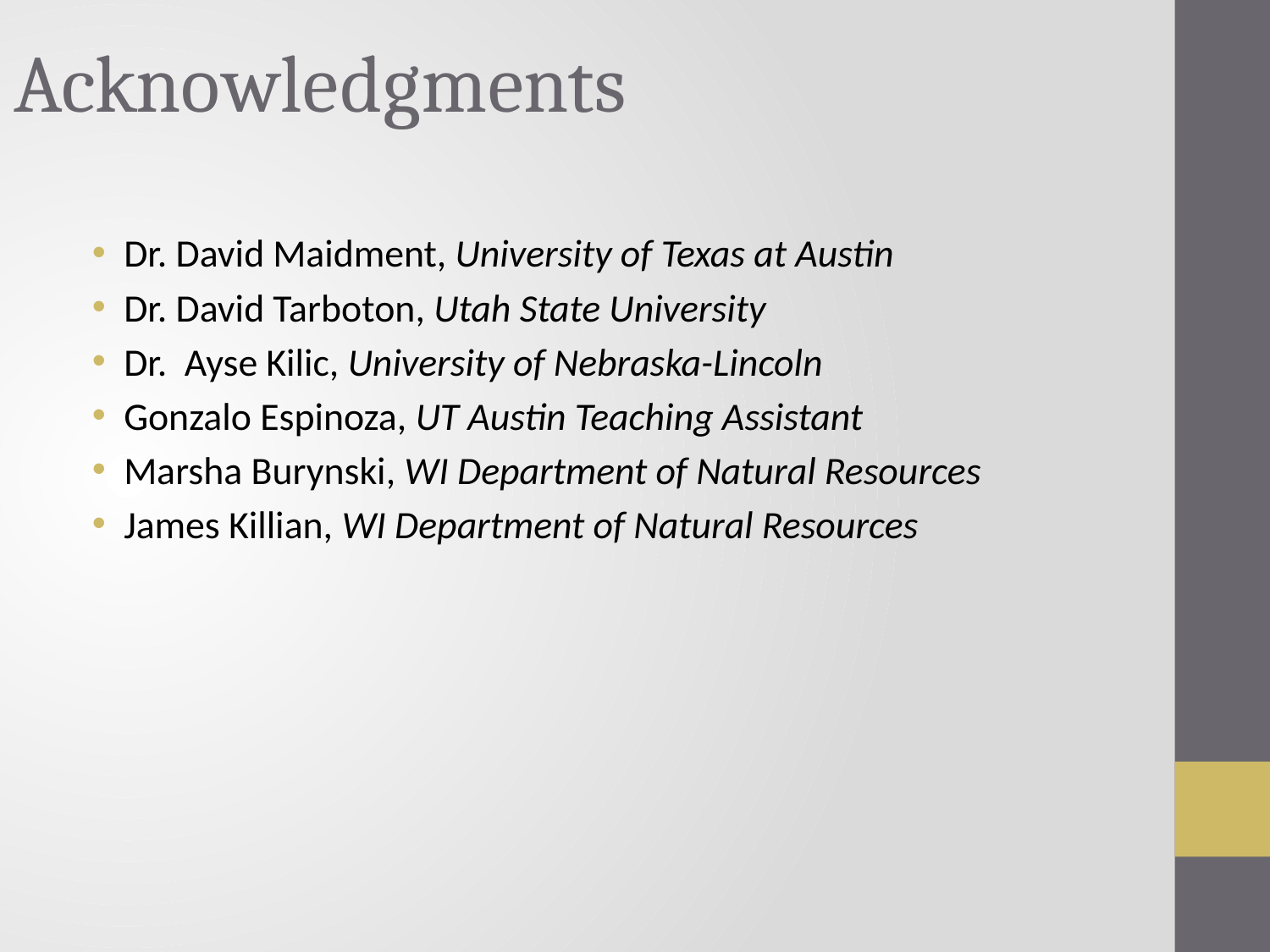

# Acknowledgments
Dr. David Maidment, University of Texas at Austin
Dr. David Tarboton, Utah State University
Dr.  Ayse Kilic, University of Nebraska-Lincoln
Gonzalo Espinoza, UT Austin Teaching Assistant
Marsha Burynski, WI Department of Natural Resources
James Killian, WI Department of Natural Resources